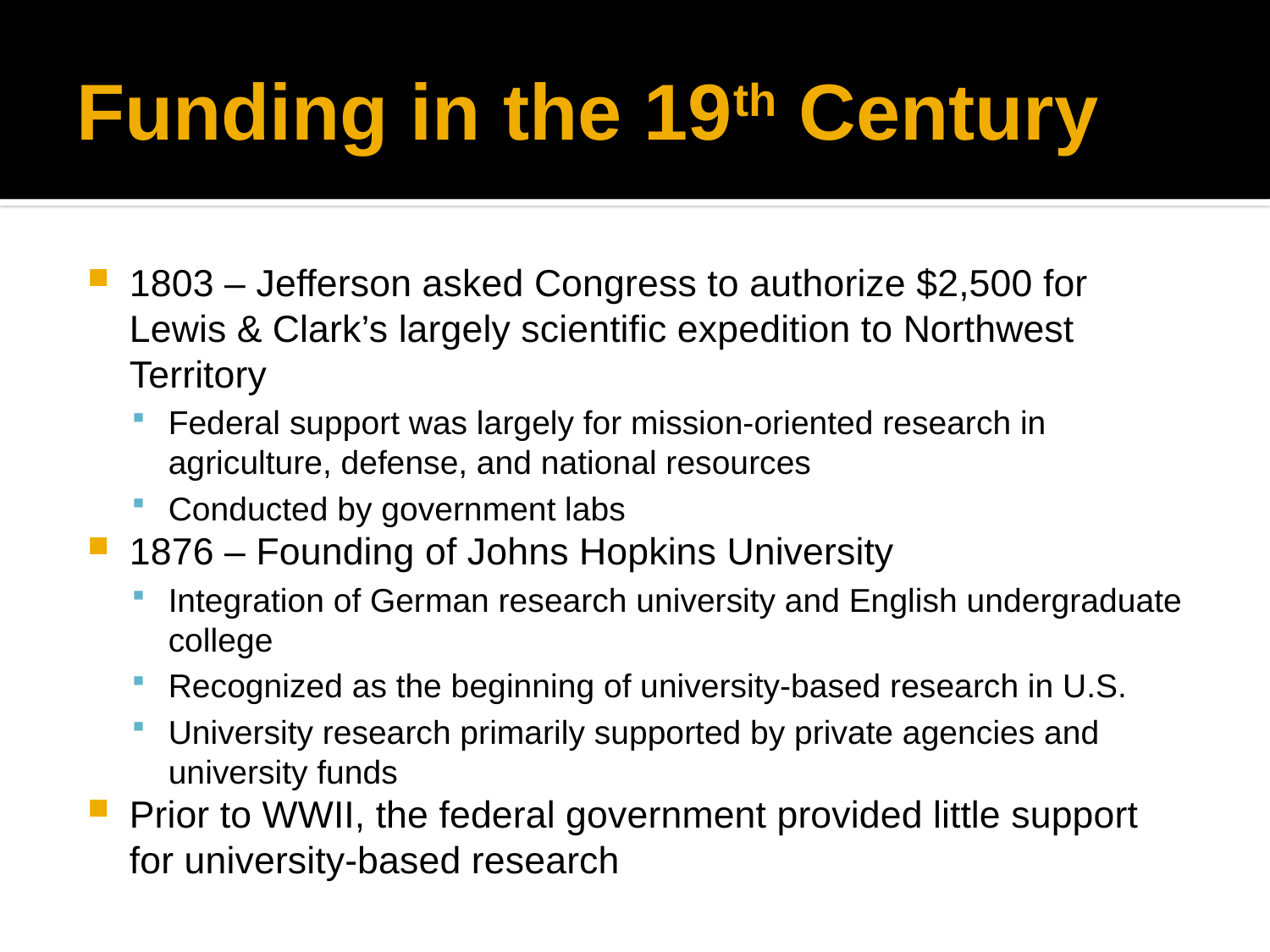

# Funding in the 19th Century
1803 – Jefferson asked Congress to authorize $2,500 for Lewis & Clark’s largely scientific expedition to Northwest Territory
Federal support was largely for mission-oriented research in agriculture, defense, and national resources
Conducted by government labs
1876 – Founding of Johns Hopkins University
Integration of German research university and English undergraduate college
Recognized as the beginning of university-based research in U.S.
University research primarily supported by private agencies and university funds
Prior to WWII, the federal government provided little support for university-based research